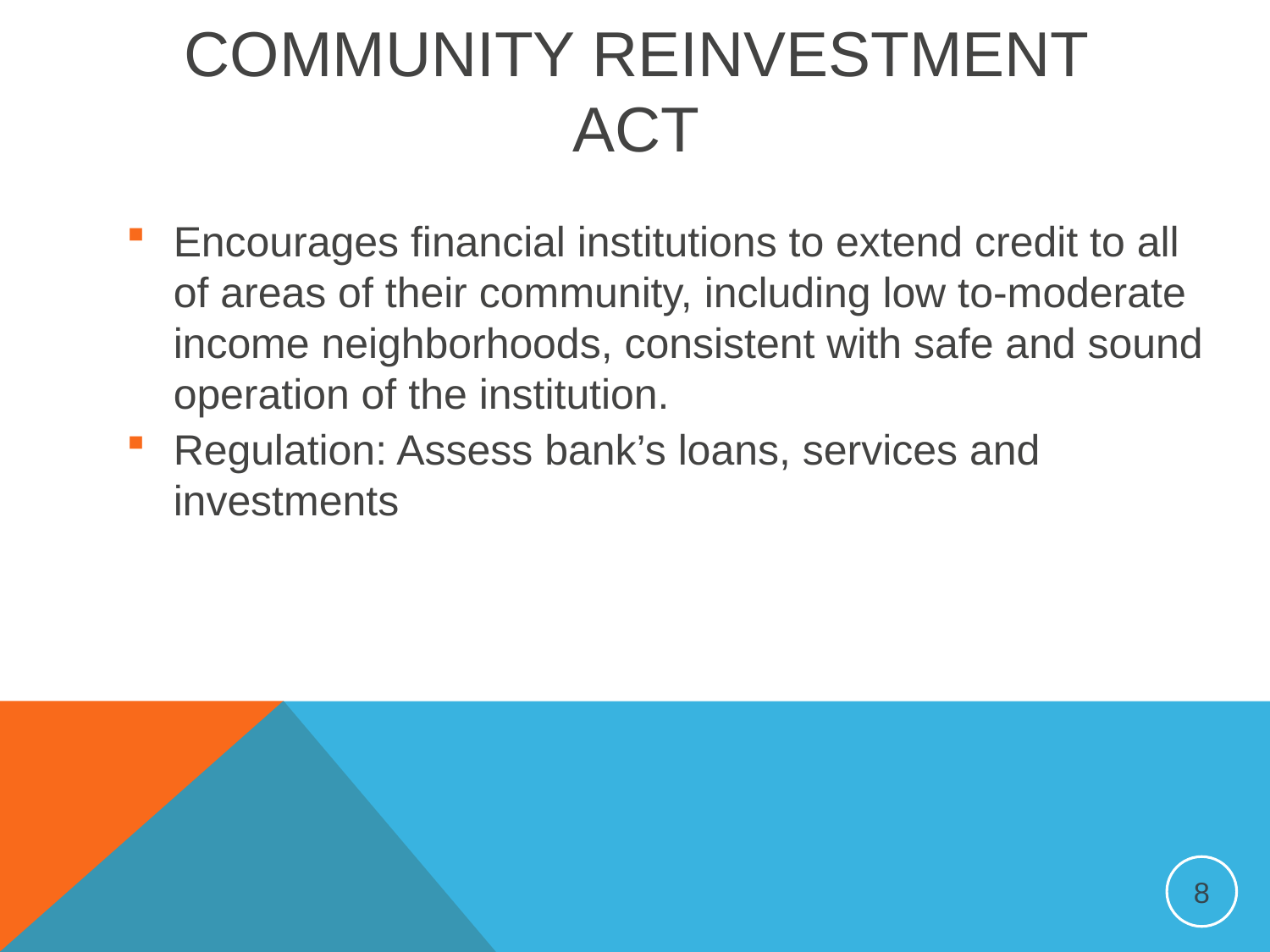

# Community Reinvestment Act

Encourages financial institutions to extend credit to all of areas of their community, including low to-moderate income neighborhoods, consistent with safe and sound operation of the institution.
Regulation: Assess bank’s loans, services and investments

8